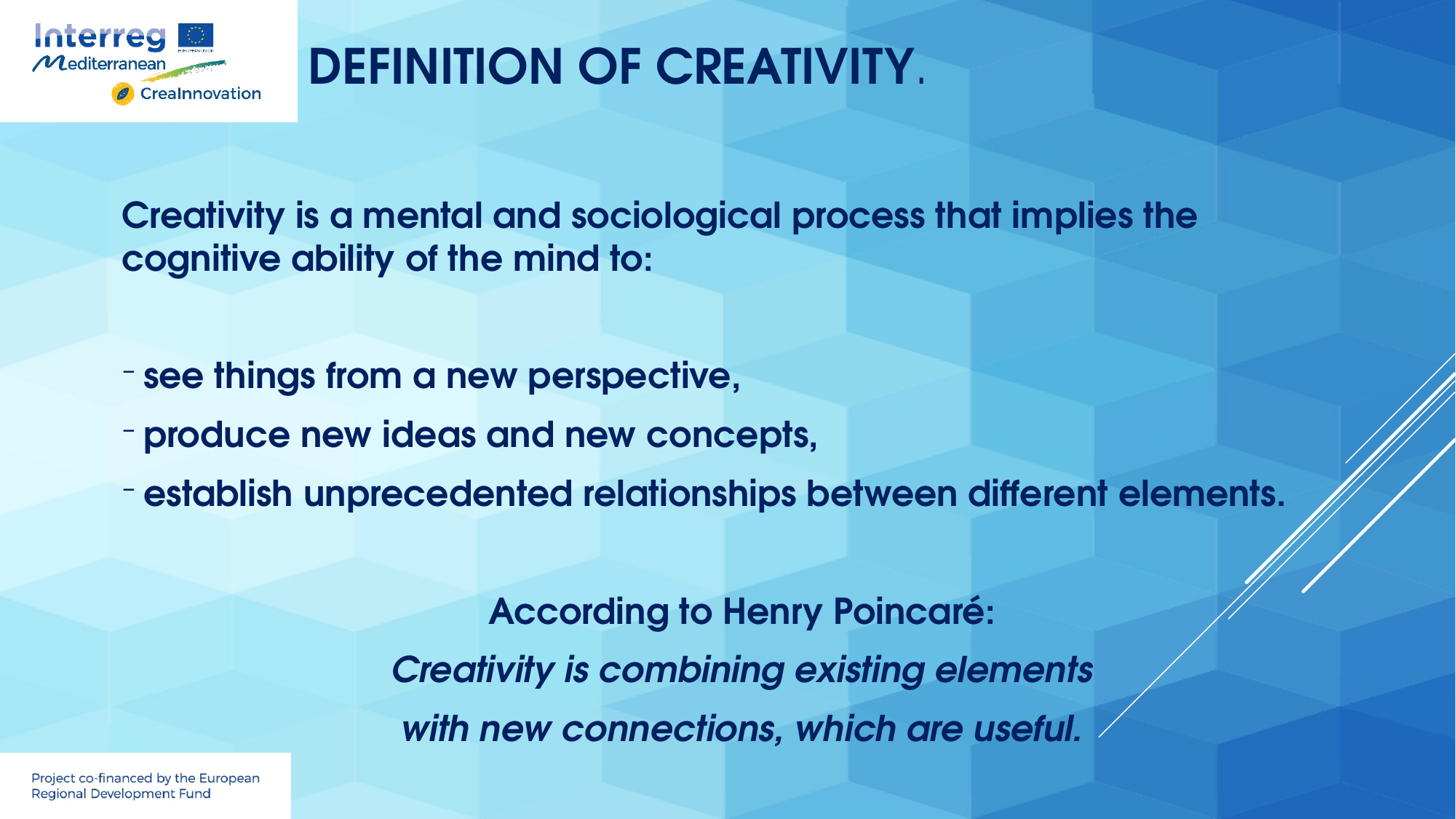

# Definition of creativity.
Creativity is a mental and sociological process that implies the cognitive ability of the mind to:

see things from a new perspective,
produce new ideas and new concepts,
establish unprecedented relationships between different elements.

According to Henry Poincaré:
Creativity is combining existing elements
with new connections, which are useful.